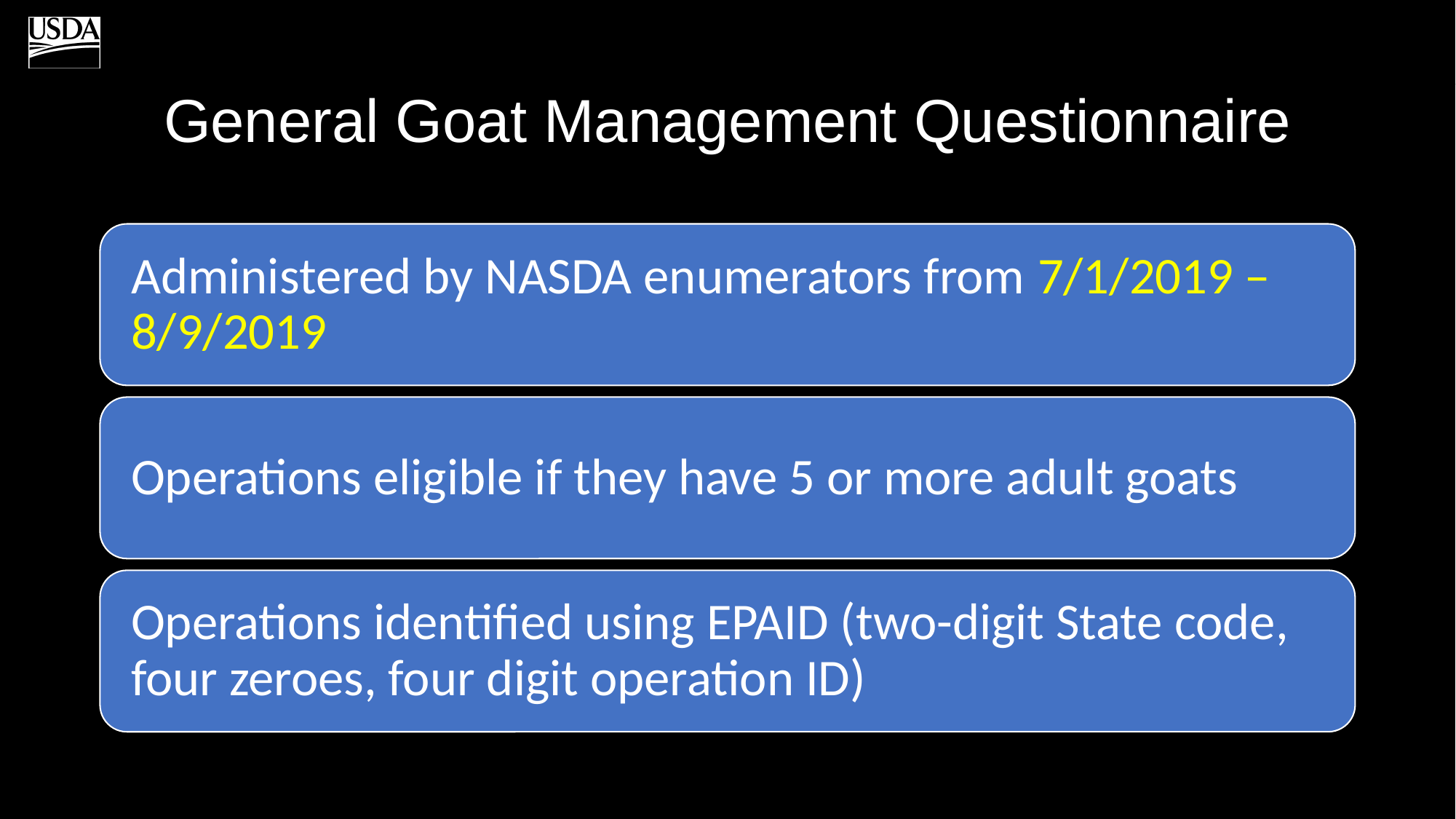

# General Goat Management Questionnaire
Administered by NASDA enumerators from 7/1/2019 – 8/9/2019
Operations eligible if they have 5 or more adult goats
Operations identified using EPAID (two-digit State code, four zeroes, four digit operation ID)